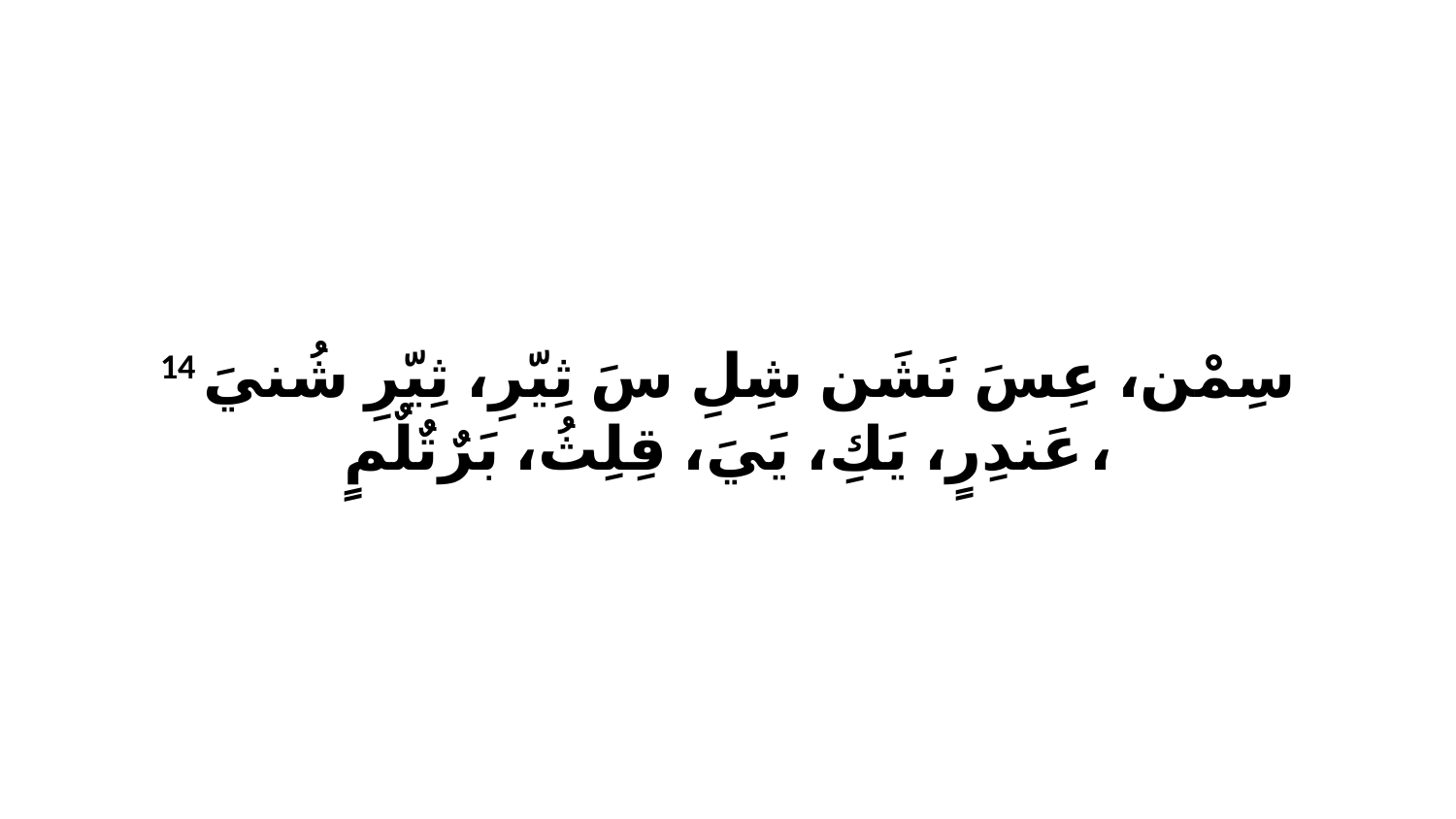

14 سِمْن، عِسَ نَشَن شِلِ سَ ثِيّرِ، ثِيّرِ شُنيَ عَندِرٍ، يَكِ، يَيَ، قِلِثُ، بَرٌتٌلٌمٍ،